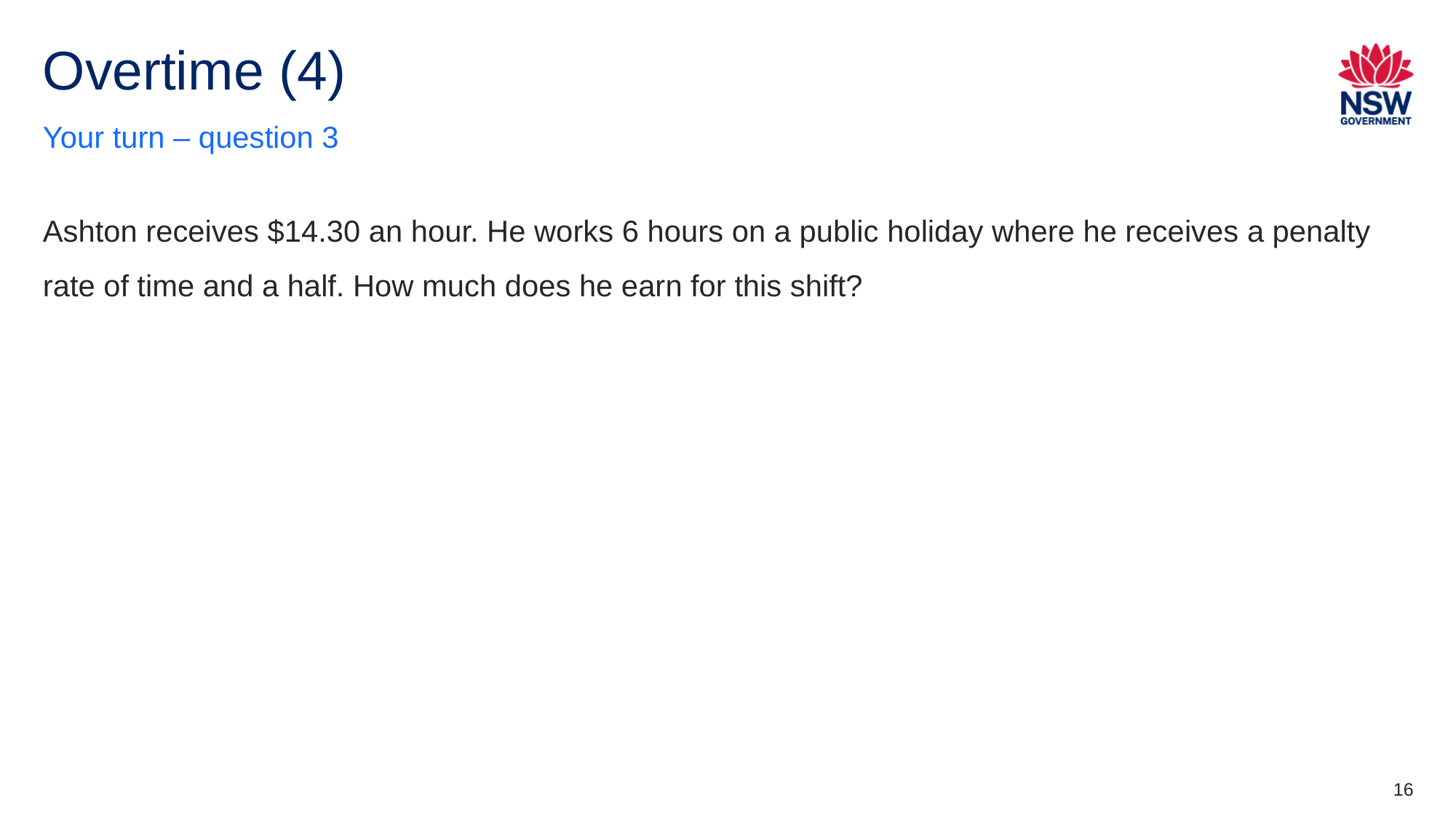

# Overtime (4)
Your turn – question 3
Ashton receives $14.30 an hour. He works 6 hours on a public holiday where he receives a penalty rate of time and a half. How much does he earn for this shift?
16